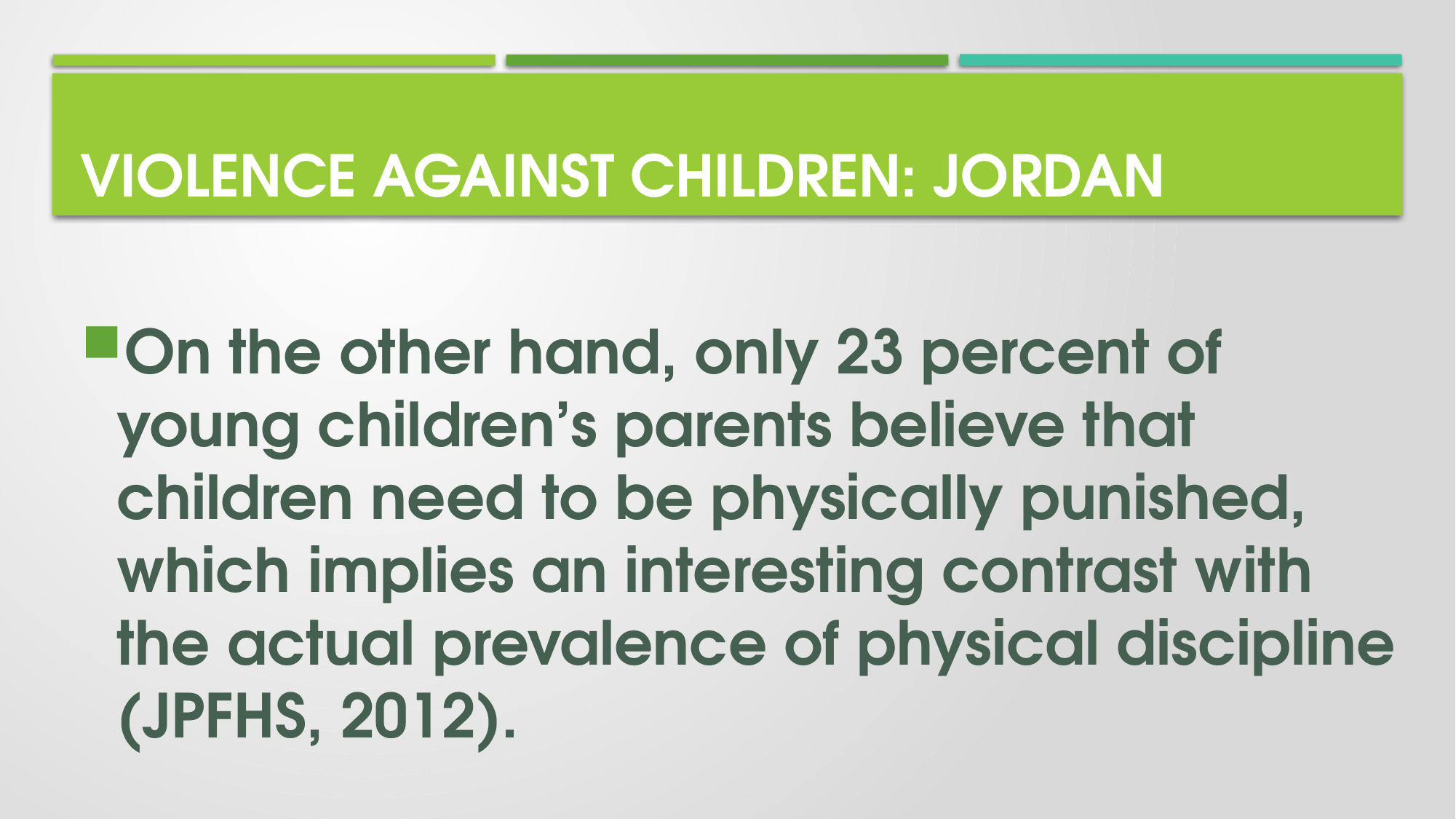

# Violence against Children: Jordan
On the other hand, only 23 percent of young children’s parents believe that children need to be physically punished, which implies an interesting contrast with the actual prevalence of physical discipline (JPFHS, 2012).